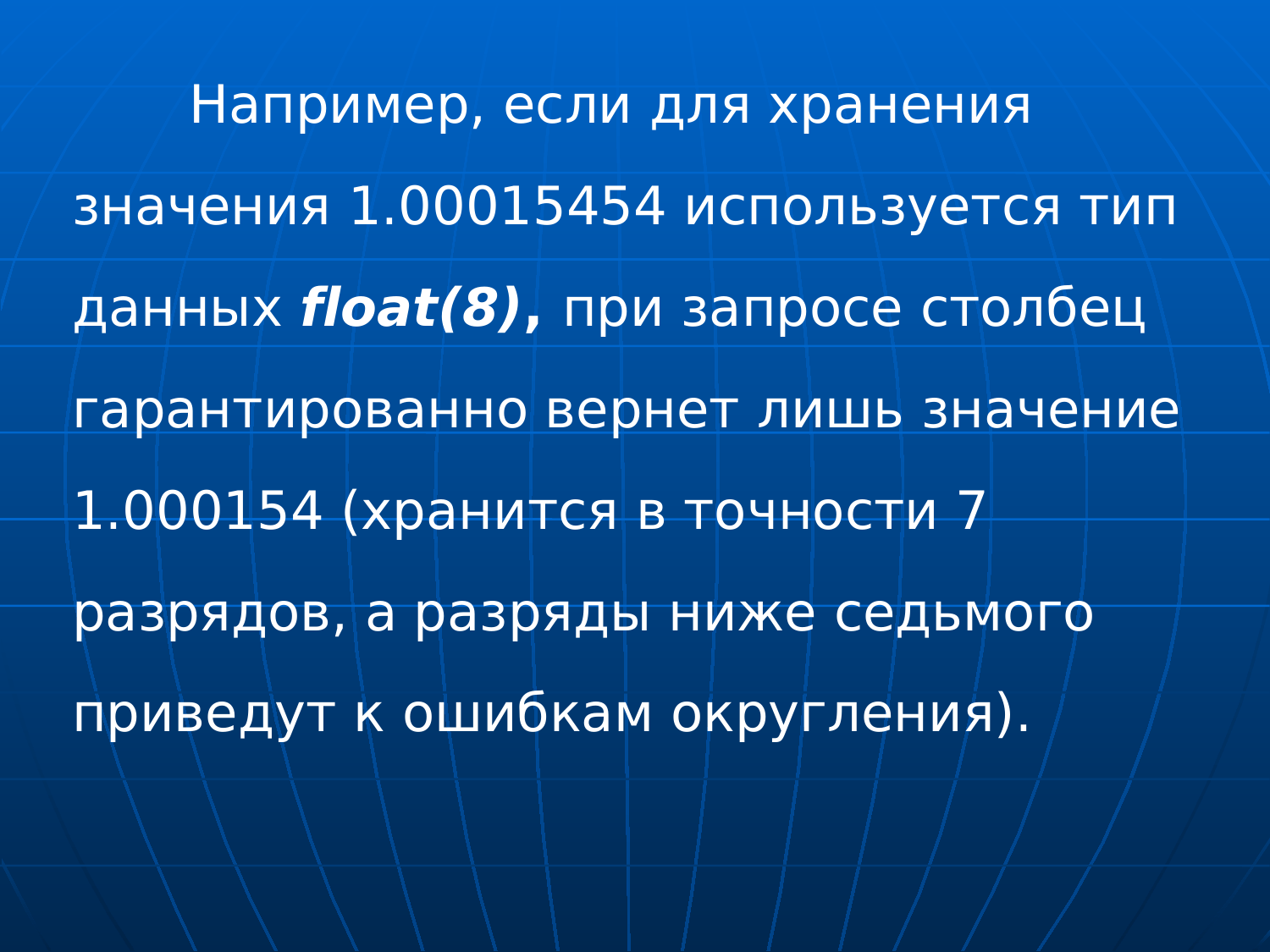

Например, если для хранения значения 1.00015454 используется тип данных float(8), при запросе столбец гарантированно вернет лишь значение 1.000154 (хранится в точности 7 разрядов, а разряды ниже седьмого приведут к ошибкам округления).